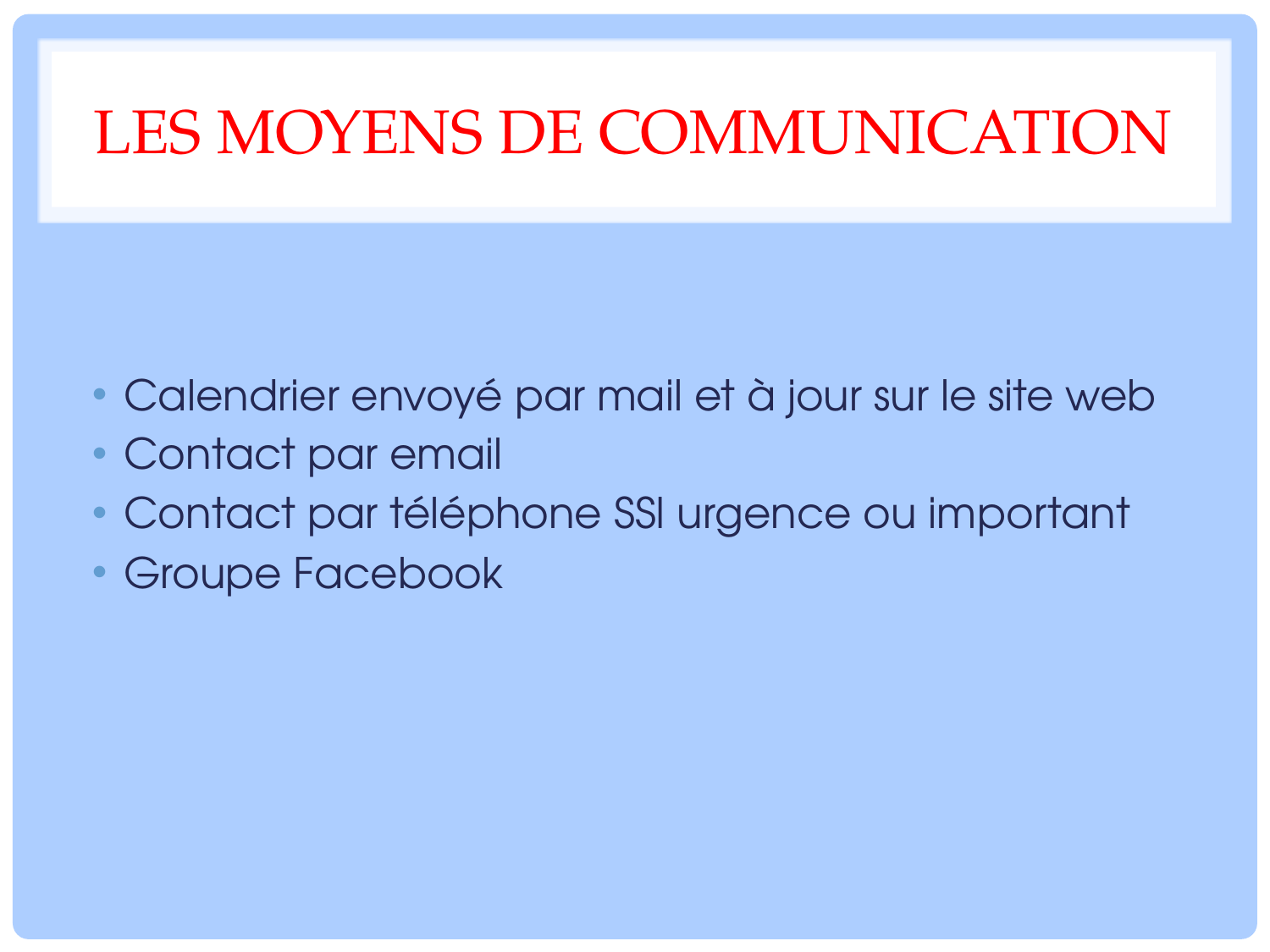

# Les moyens de communication

Calendrier envoyé par mail et à jour sur le site web
Contact par email
Contact par téléphone SSI urgence ou important
Groupe Facebook